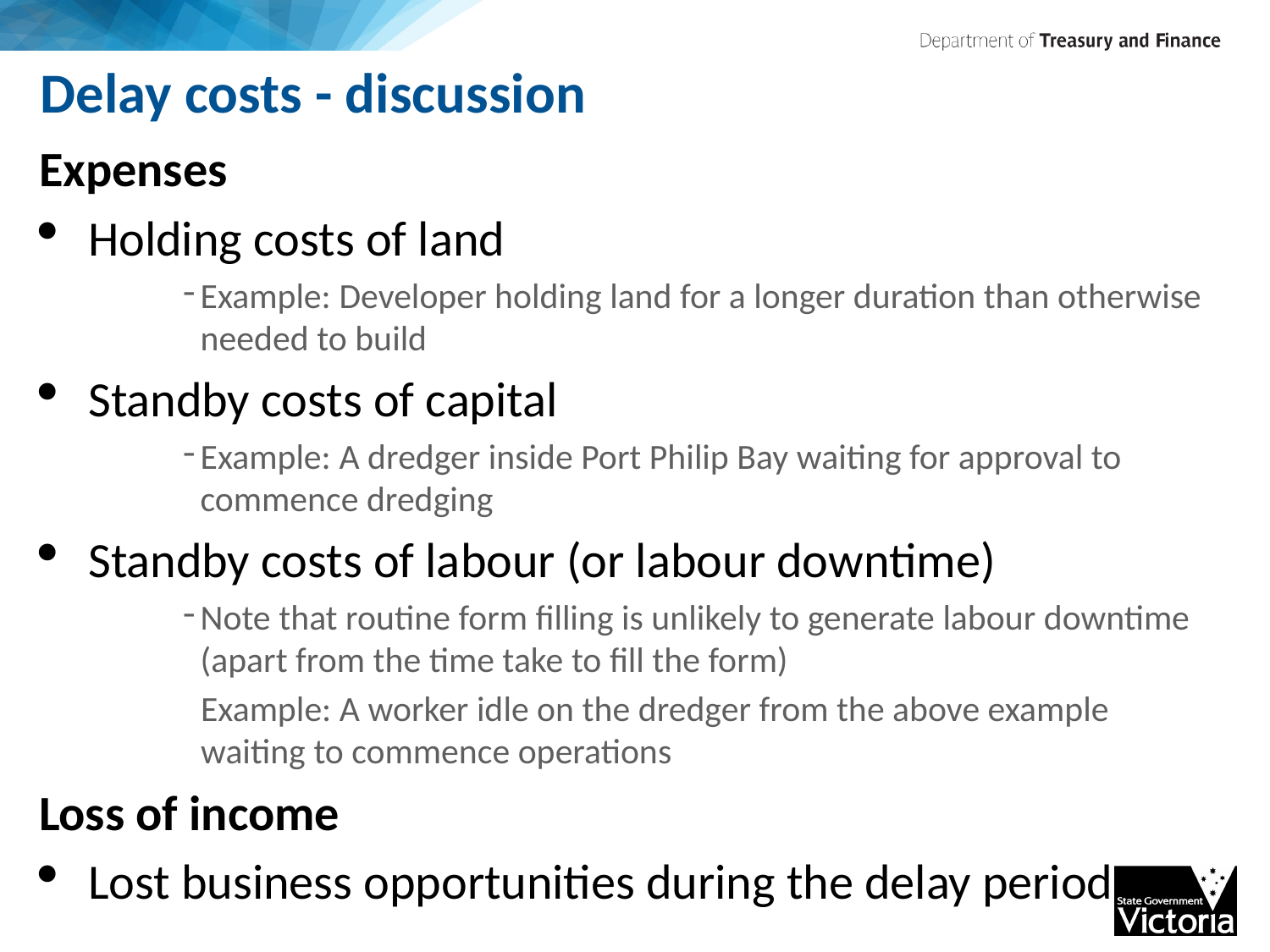

# Delay costs - discussion
Expenses
Holding costs of land
Example: Developer holding land for a longer duration than otherwise needed to build
Standby costs of capital
Example: A dredger inside Port Philip Bay waiting for approval to commence dredging
Standby costs of labour (or labour downtime)
Note that routine form filling is unlikely to generate labour downtime (apart from the time take to fill the form)
Example: A worker idle on the dredger from the above example waiting to commence operations
Loss of income
Lost business opportunities during the delay period